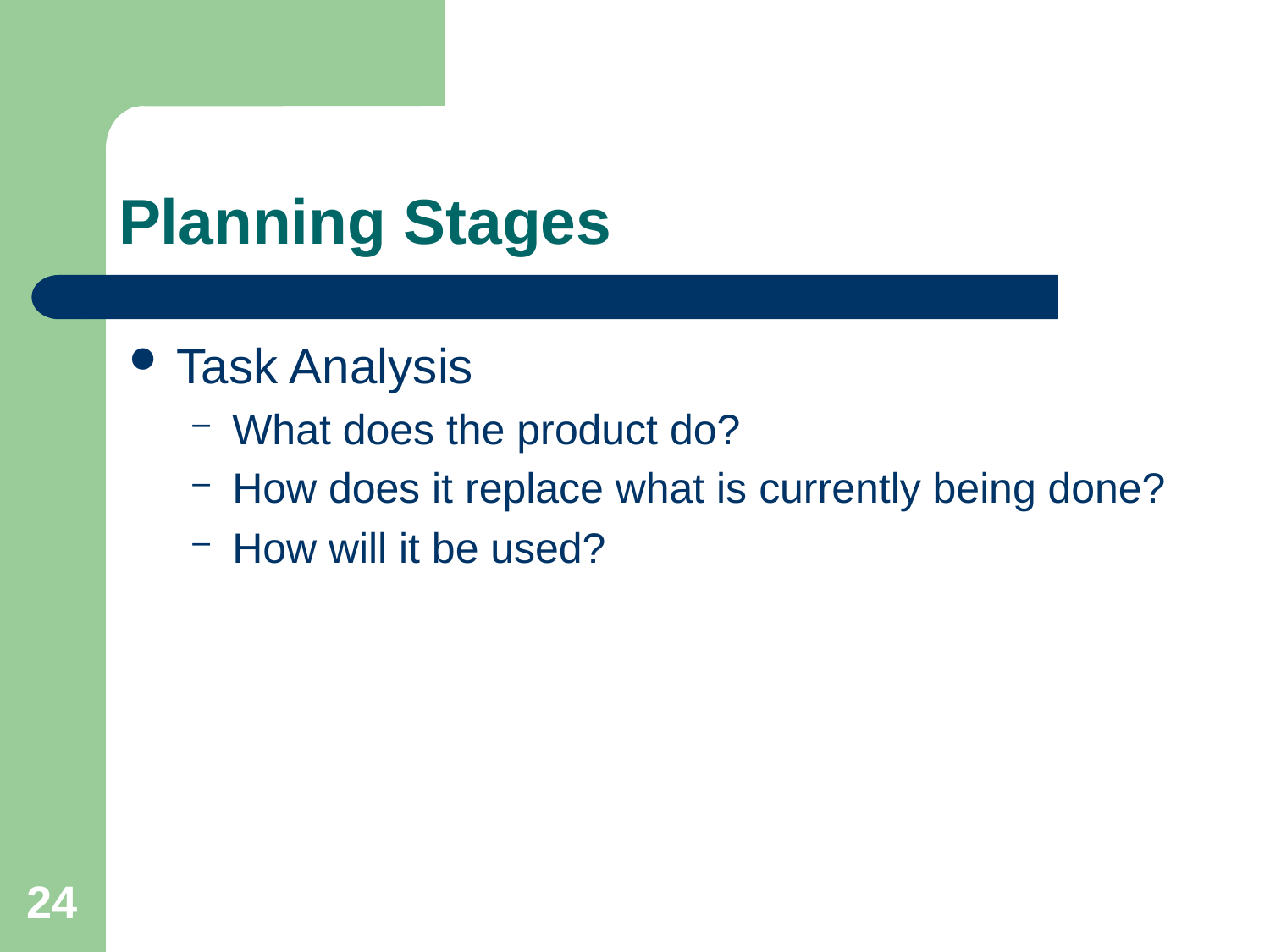

# Planning Stages
Task Analysis
What does the product do?
How does it replace what is currently being done?
How will it be used?
24